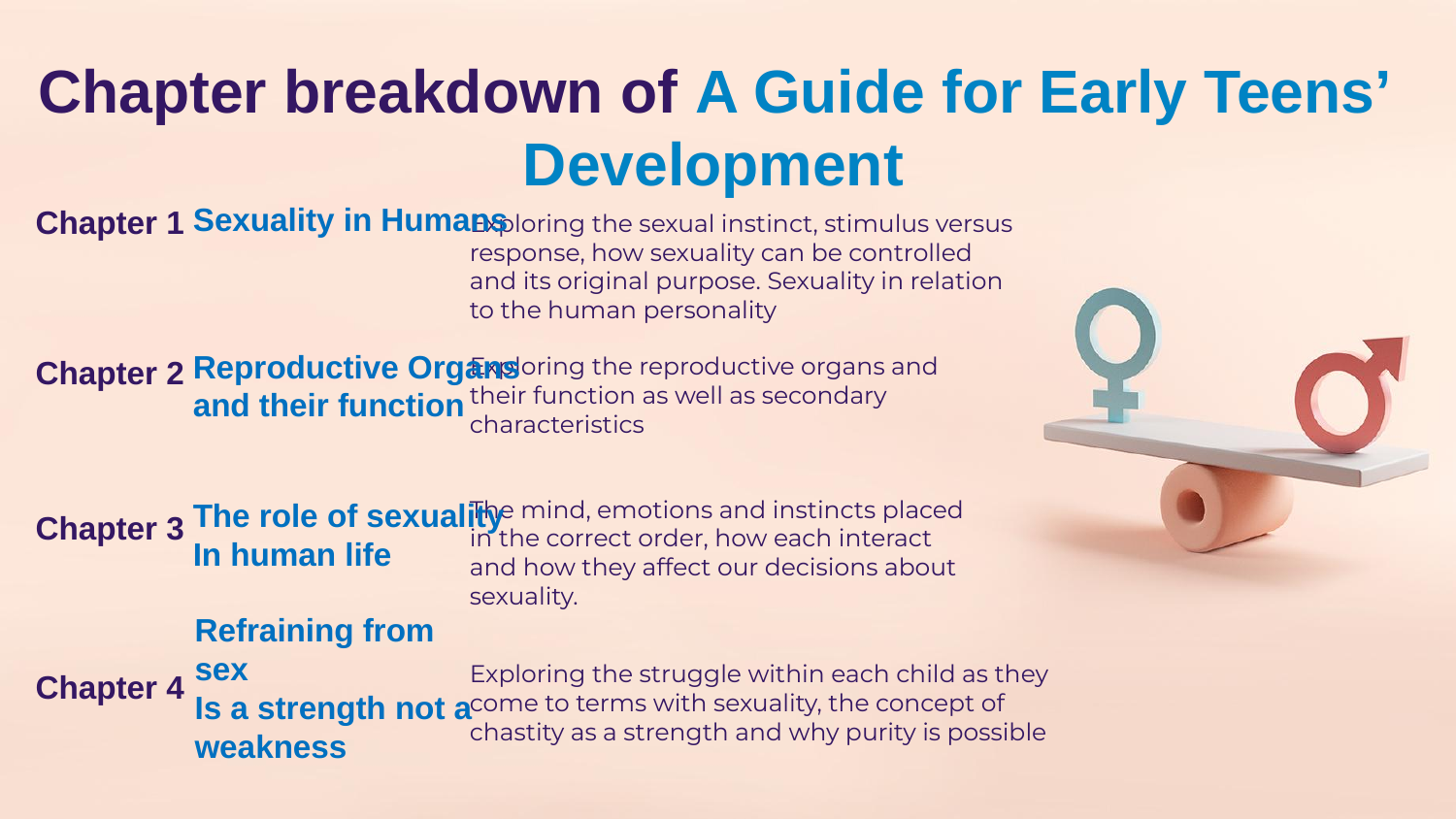

# Chapter breakdown of A Guide for Early Teens’ Development
Chapter 1
Sexuality in Humans
Exploring the sexual instinct, stimulus versus response, how sexuality can be controlled and its original purpose. Sexuality in relation to the human personality
Chapter 2
Exploring the reproductive organs and their function as well as secondary characteristics
Reproductive Organs
and their function
Chapter 3
The mind, emotions and instincts placed in the correct order, how each interact and how they affect our decisions about sexuality.
The role of sexuality
In human life
Chapter 4
Exploring the struggle within each child as they come to terms with sexuality, the concept of chastity as a strength and why purity is possible
Refraining from sex
Is a strength not a weakness